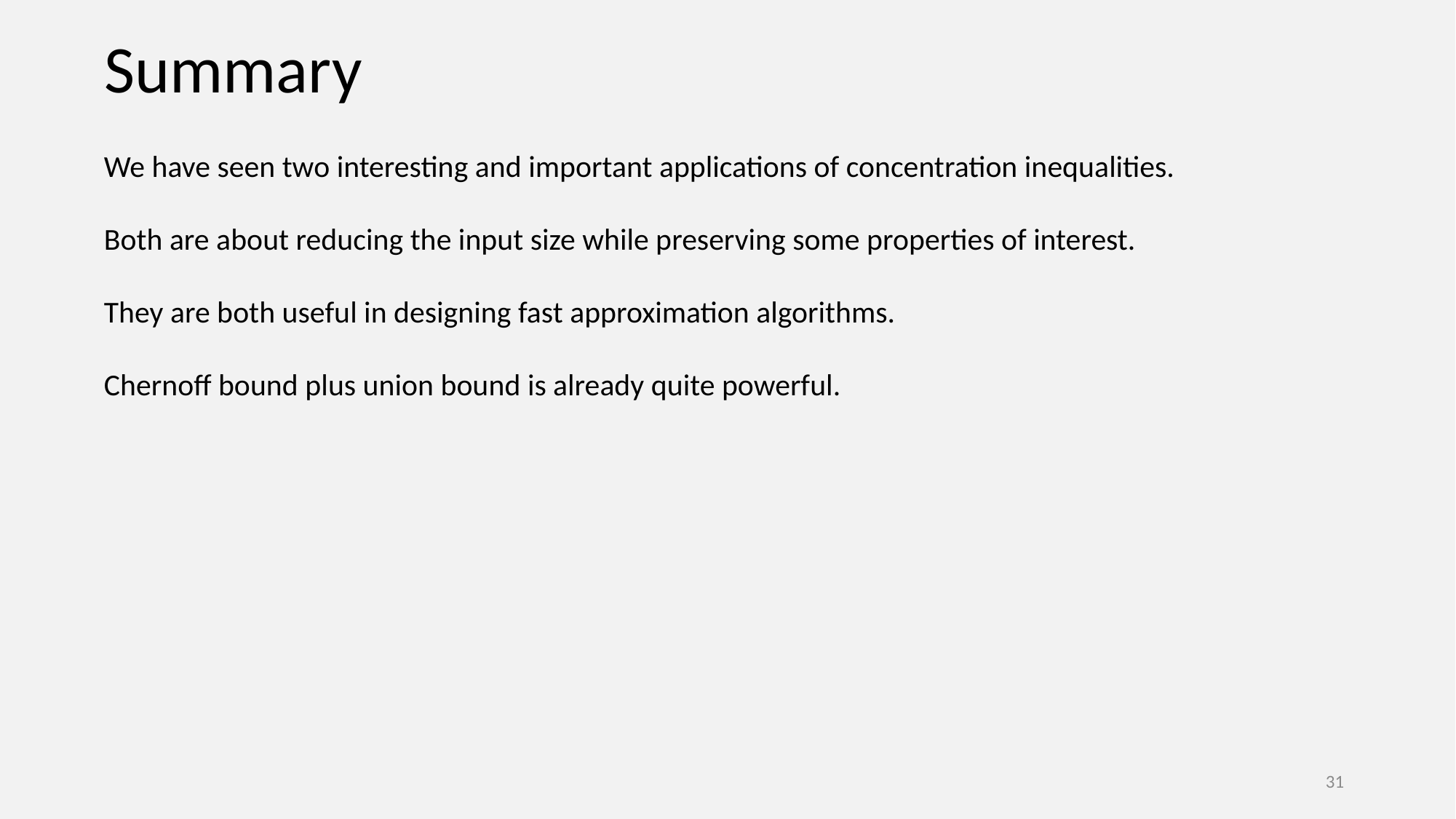

# Summary
We have seen two interesting and important applications of concentration inequalities.

Both are about reducing the input size while preserving some properties of interest.

They are both useful in designing fast approximation algorithms.

Chernoff bound plus union bound is already quite powerful.
31